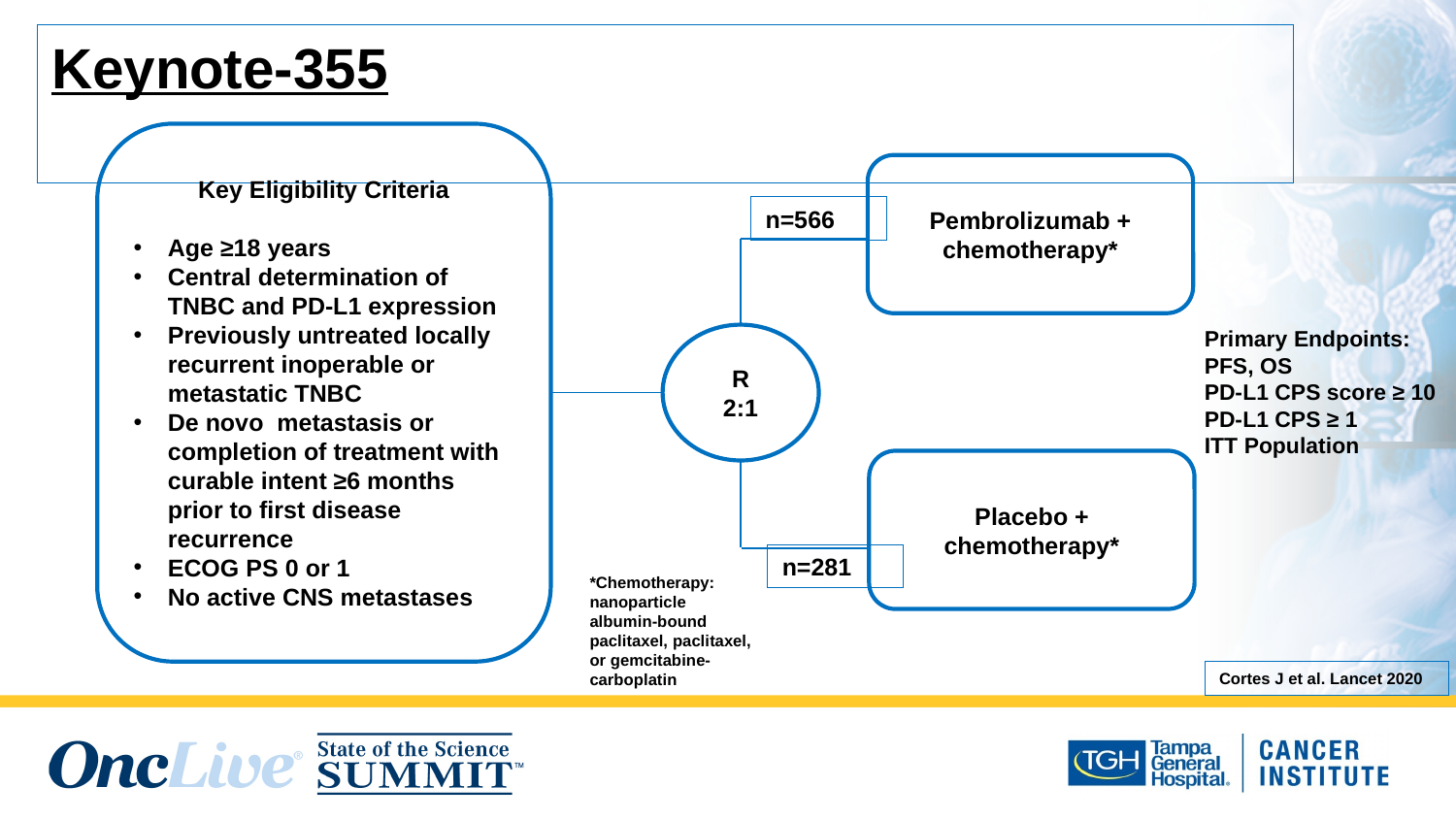

# Keynote-355
Key Eligibility Criteria

Age ≥18 years
Central determination of TNBC and PD-L1 expression
Previously untreated locally recurrent inoperable or metastatic TNBC
De novo  metastasis or completion of treatment with curable intent ≥6 months prior to first disease recurrence
ECOG PS 0 or 1
No active CNS metastases
Pembrolizumab + chemotherapy*
n=566
Primary Endpoints: PFS, OS
PD-L1 CPS score ≥ 10
PD-L1 CPS ≥ 1
ITT Population

R
2:1
Placebo + chemotherapy*
n=281
*Chemotherapy: nanoparticle albumin-bound paclitaxel, paclitaxel, or gemcitabine-carboplatin
Cortes J et al. Lancet 2020